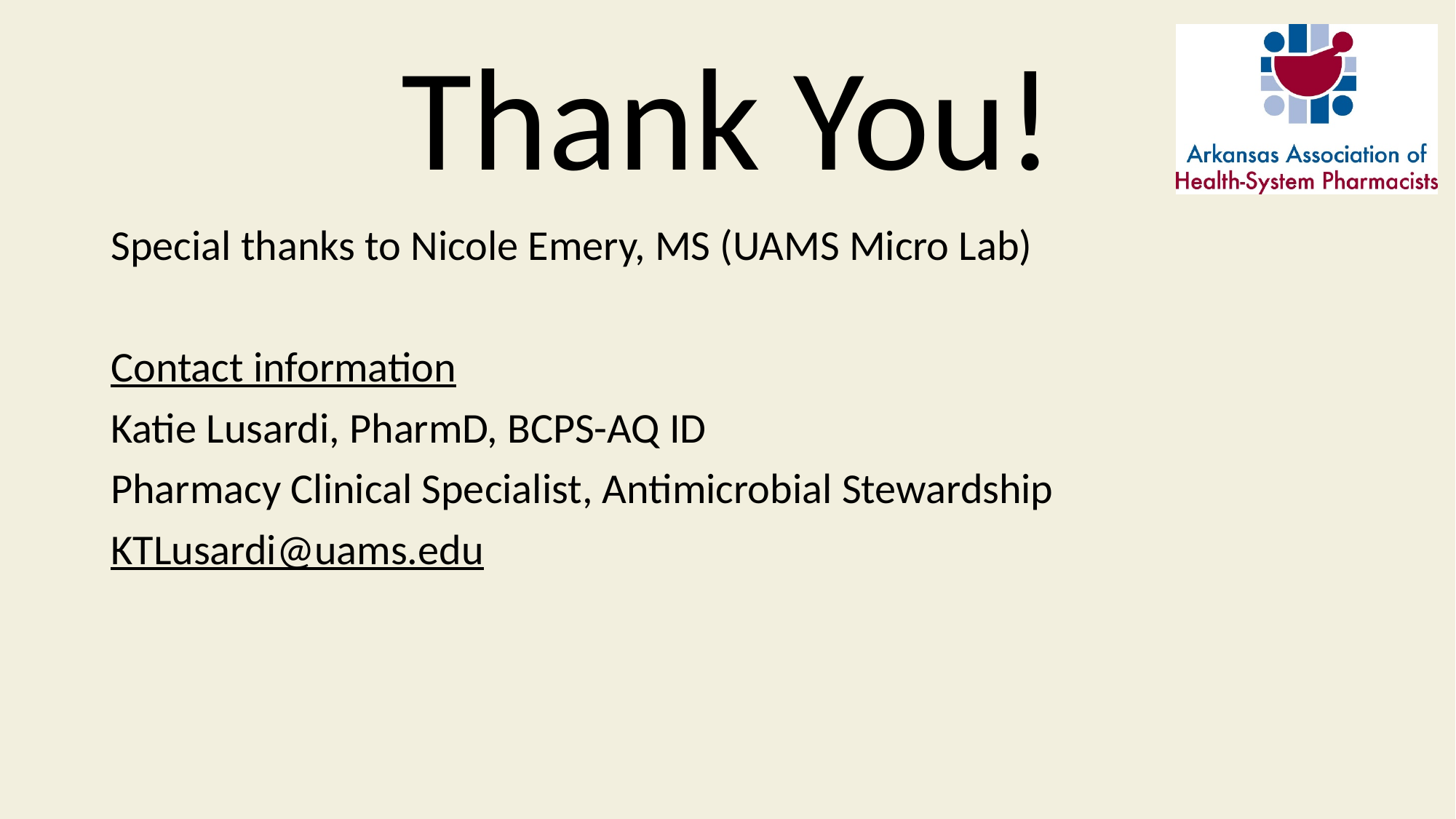

# Thank You!
Special thanks to Nicole Emery, MS (UAMS Micro Lab)

Contact information
Katie Lusardi, PharmD, BCPS-AQ ID
Pharmacy Clinical Specialist, Antimicrobial Stewardship
KTLusardi@uams.edu